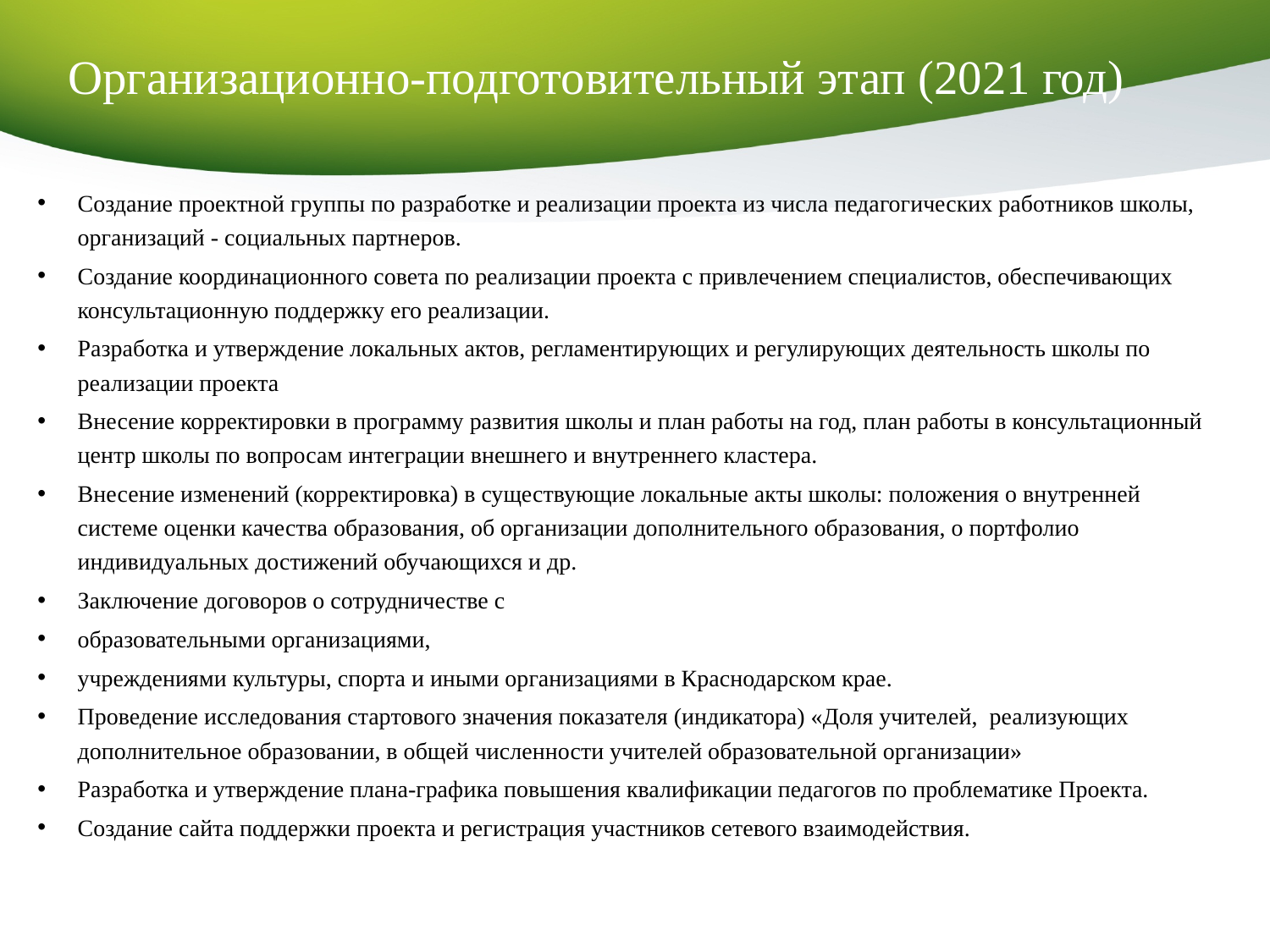

# Организационно-подготовительный этап (2021 год)
Создание проектной группы по разработке и реализации проекта из числа педагогических работников школы, организаций - социальных партнеров.
Создание координационного совета по реализации проекта с привлечением специалистов, обеспечивающих консультационную поддержку его реализации.
Разработка и утверждение локальных актов, регламентирующих и регулирующих деятельность школы по реализации проекта
Внесение корректировки в программу развития школы и план работы на год, план работы в консультационный центр школы по вопросам интеграции внешнего и внутреннего кластера.
Внесение изменений (корректировка) в существующие локальные акты школы: положения о внутренней системе оценки качества образования, об организации дополнительного образования, о портфолио индивидуальных достижений обучающихся и др.
Заключение договоров о сотрудничестве с
образовательными организациями,
учреждениями культуры, спорта и иными организациями в Краснодарском крае.
Проведение исследования стартового значения показателя (индикатора) «Доля учителей,  реализующих  дополнительное образовании, в общей численности учителей образовательной организации»
Разработка и утверждение плана-графика повышения квалификации педагогов по проблематике Проекта.
Создание сайта поддержки проекта и регистрация участников сетевого взаимодействия.